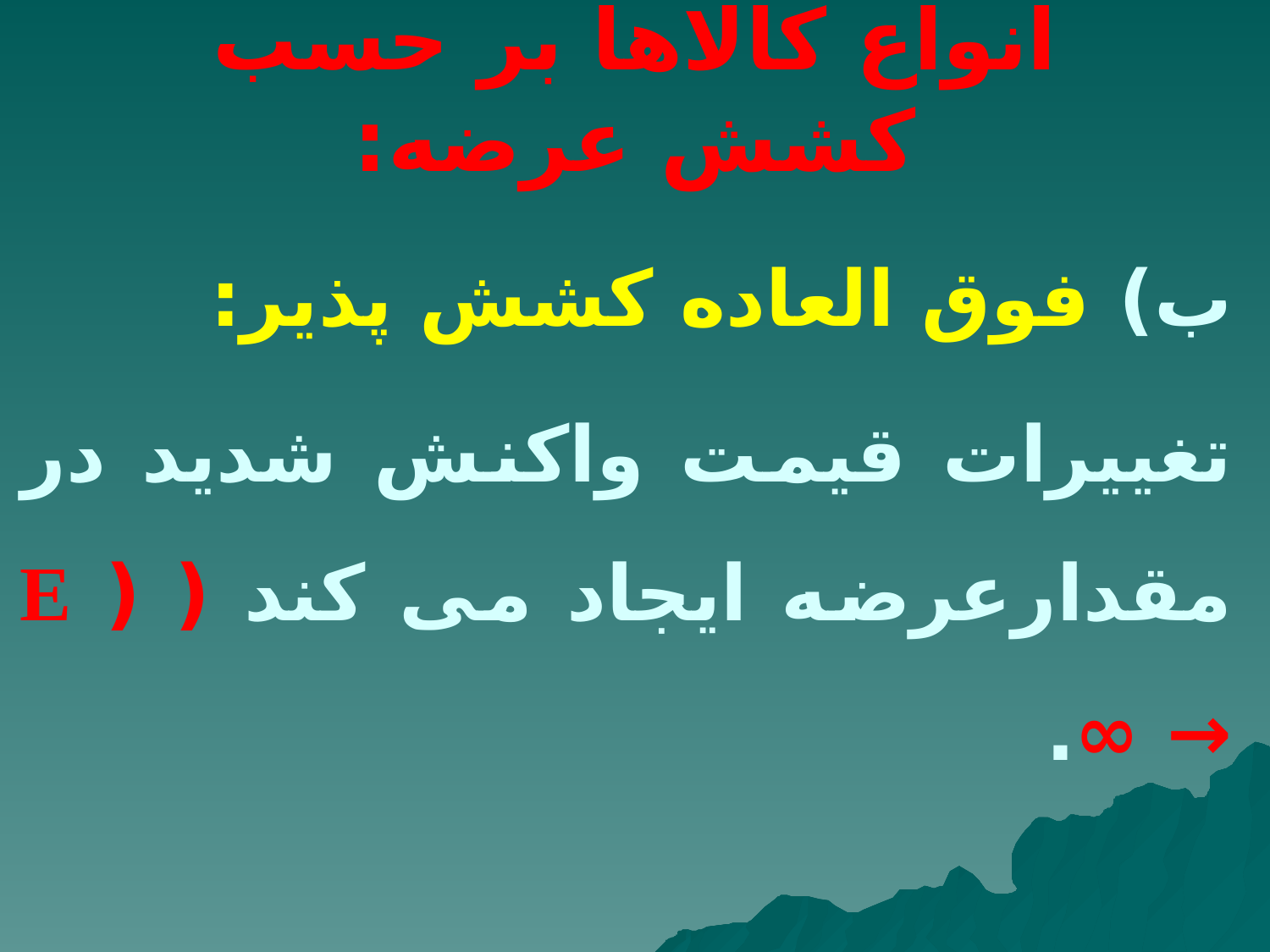

# انواع کالاها بر حسب کشش عرضه:
ب) فوق العاده کشش پذیر:
تغییرات قیمت واکنش شدید در مقدارعرضه ایجاد می کند ( ( E → ∞.